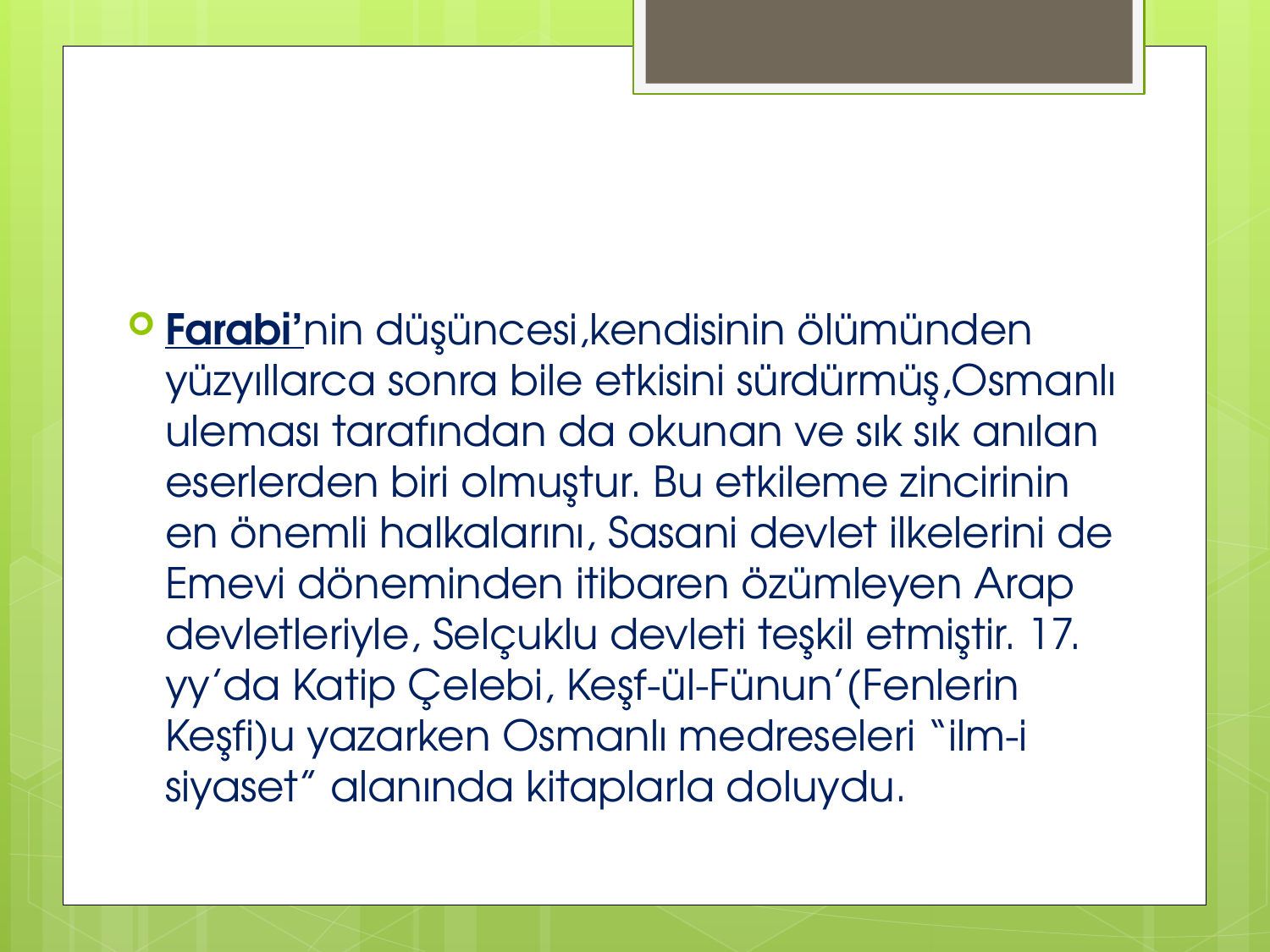

#
Farabi’nin düşüncesi,kendisinin ölümünden yüzyıllarca sonra bile etkisini sürdürmüş,Osmanlı uleması tarafından da okunan ve sık sık anılan eserlerden biri olmuştur. Bu etkileme zincirinin en önemli halkalarını, Sasani devlet ilkelerini de Emevi döneminden itibaren özümleyen Arap devletleriyle, Selçuklu devleti teşkil etmiştir. 17. yy’da Katip Çelebi, Keşf-ül-Fünun’(Fenlerin Keşfi)u yazarken Osmanlı medreseleri “ilm-i siyaset” alanında kitaplarla doluydu.